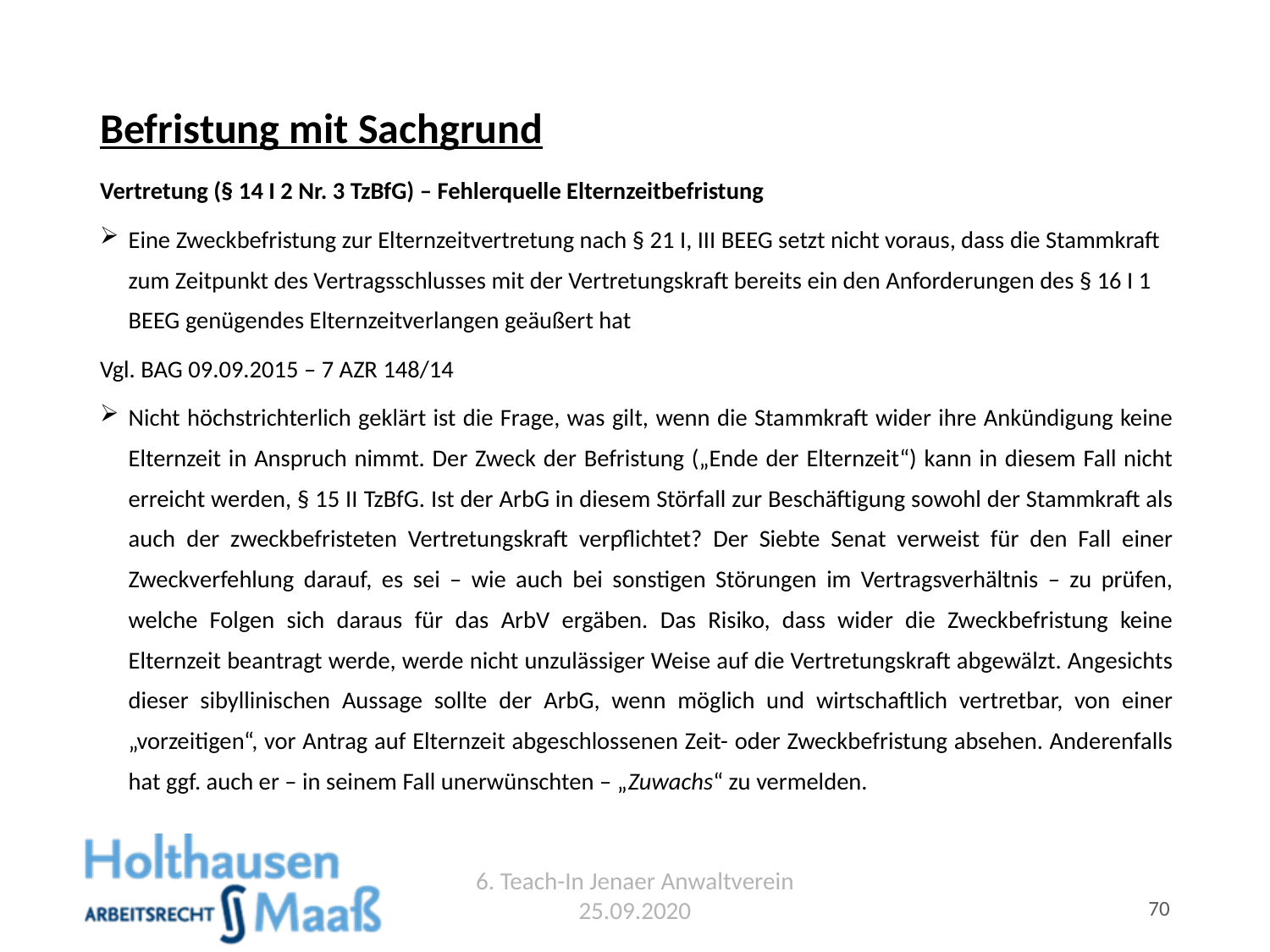

# Befristung mit Sachgrund
Vertretung (§ 14 I 2 Nr. 3 TzBfG) – Fehlerquelle Elternzeitbefristung
Eine Zweckbefristung zur Elternzeitvertretung nach § 21 I, III BEEG setzt nicht voraus, dass die Stammkraft zum Zeitpunkt des Vertragsschlusses mit der Vertretungskraft bereits ein den Anforderungen des § 16 I 1 BEEG genügendes Elternzeitverlangen geäußert hat
Vgl. BAG 09.09.2015 – 7 AZR 148/14
Nicht höchstrichterlich geklärt ist die Frage, was gilt, wenn die Stammkraft wider ihre Ankündigung keine Elternzeit in Anspruch nimmt. Der Zweck der Befristung („Ende der Elternzeit“) kann in diesem Fall nicht erreicht werden, § 15 II TzBfG. Ist der ArbG in diesem Störfall zur Beschäftigung sowohl der Stammkraft als auch der zweckbefristeten Vertretungskraft verpflichtet? Der Siebte Senat verweist für den Fall einer Zweckverfehlung darauf, es sei – wie auch bei sonstigen Störungen im Vertragsverhältnis – zu prüfen, welche Folgen sich daraus für das ArbV ergäben. Das Risiko, dass wider die Zweckbefristung keine Elternzeit beantragt werde, werde nicht unzulässiger Weise auf die Vertretungskraft abgewälzt. Angesichts dieser sibyllinischen Aussage sollte der ArbG, wenn möglich und wirtschaftlich vertretbar, von einer „vorzeitigen“, vor Antrag auf Elternzeit abgeschlossenen Zeit- oder Zweckbefristung absehen. Anderenfalls hat ggf. auch er – in seinem Fall unerwünschten – „Zuwachs“ zu vermelden.
6. Teach-In Jenaer Anwaltverein 25.09.2020
70